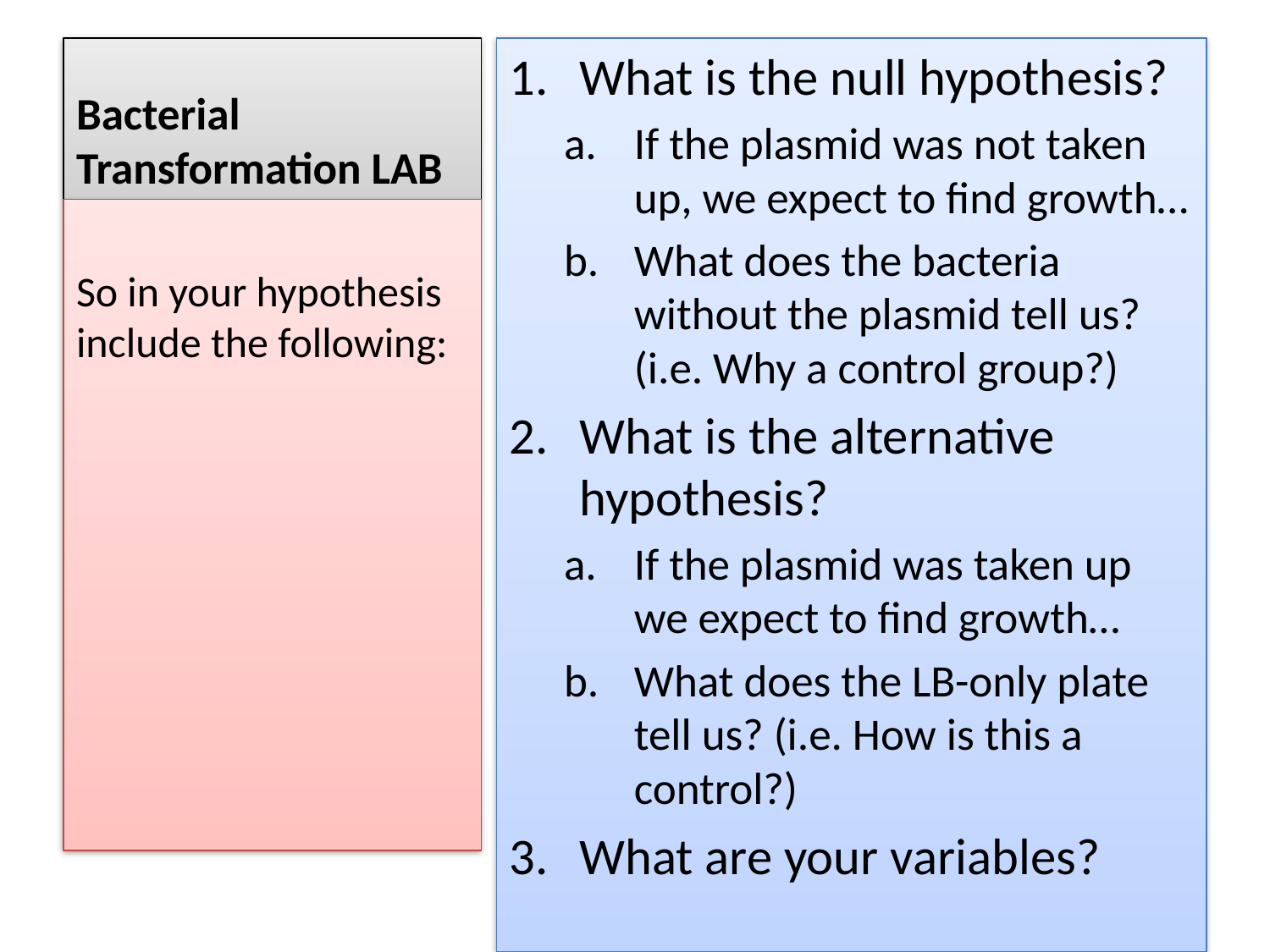

# Bacterial Transformation LAB
What is the null hypothesis?
If the plasmid was not taken up, we expect to find growth…
What does the bacteria without the plasmid tell us? (i.e. Why a control group?)
What is the alternative hypothesis?
If the plasmid was taken up we expect to find growth…
What does the LB-only plate tell us? (i.e. How is this a control?)
What are your variables?

So in your hypothesis include the following: